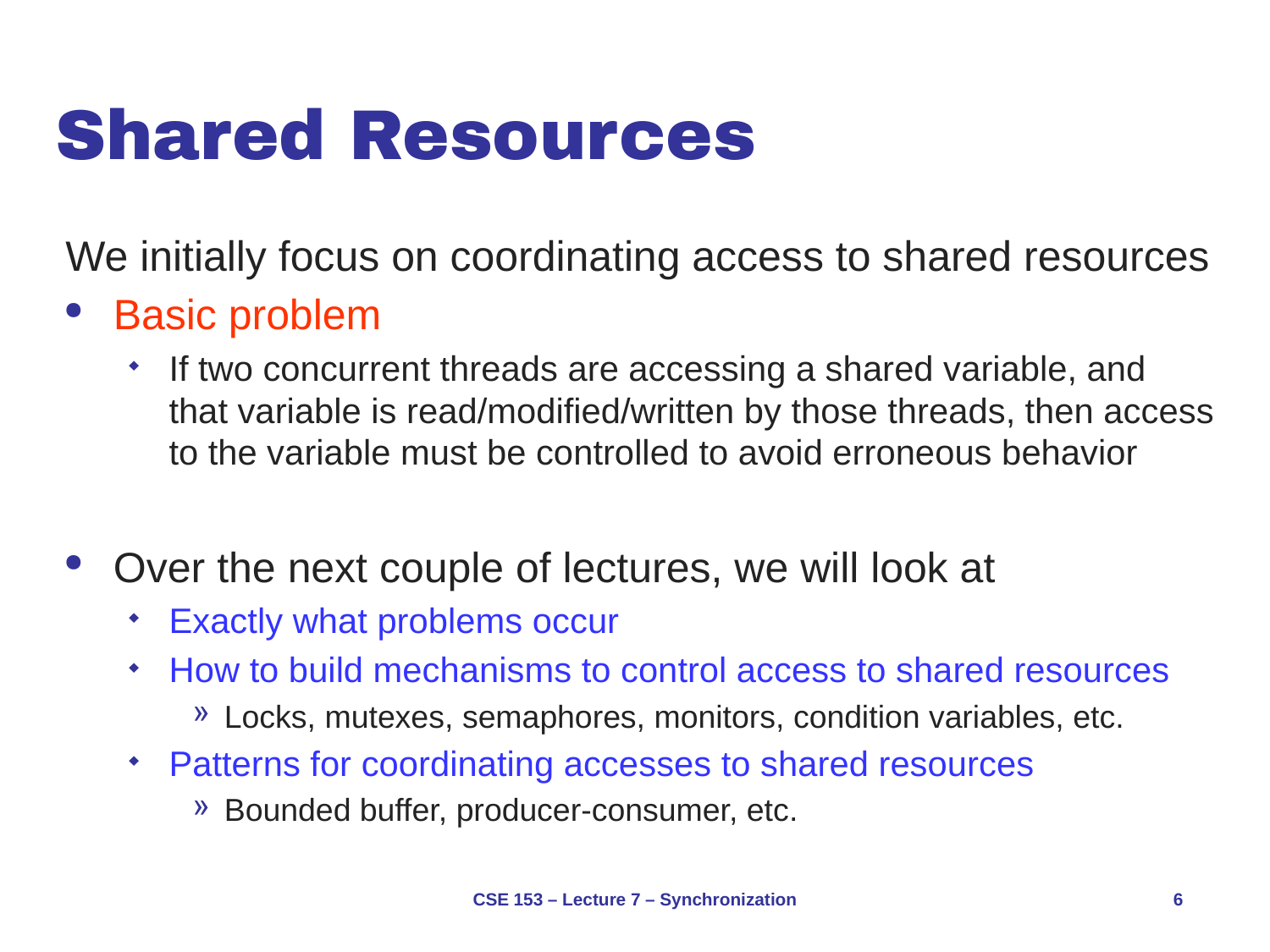

# Shared Resources
We initially focus on coordinating access to shared resources
Basic problem
If two concurrent threads are accessing a shared variable, and that variable is read/modified/written by those threads, then access to the variable must be controlled to avoid erroneous behavior

Over the next couple of lectures, we will look at
Exactly what problems occur
How to build mechanisms to control access to shared resources
Locks, mutexes, semaphores, monitors, condition variables, etc.
Patterns for coordinating accesses to shared resources
Bounded buffer, producer-consumer, etc.
CSE 153 – Lecture 7 – Synchronization
6